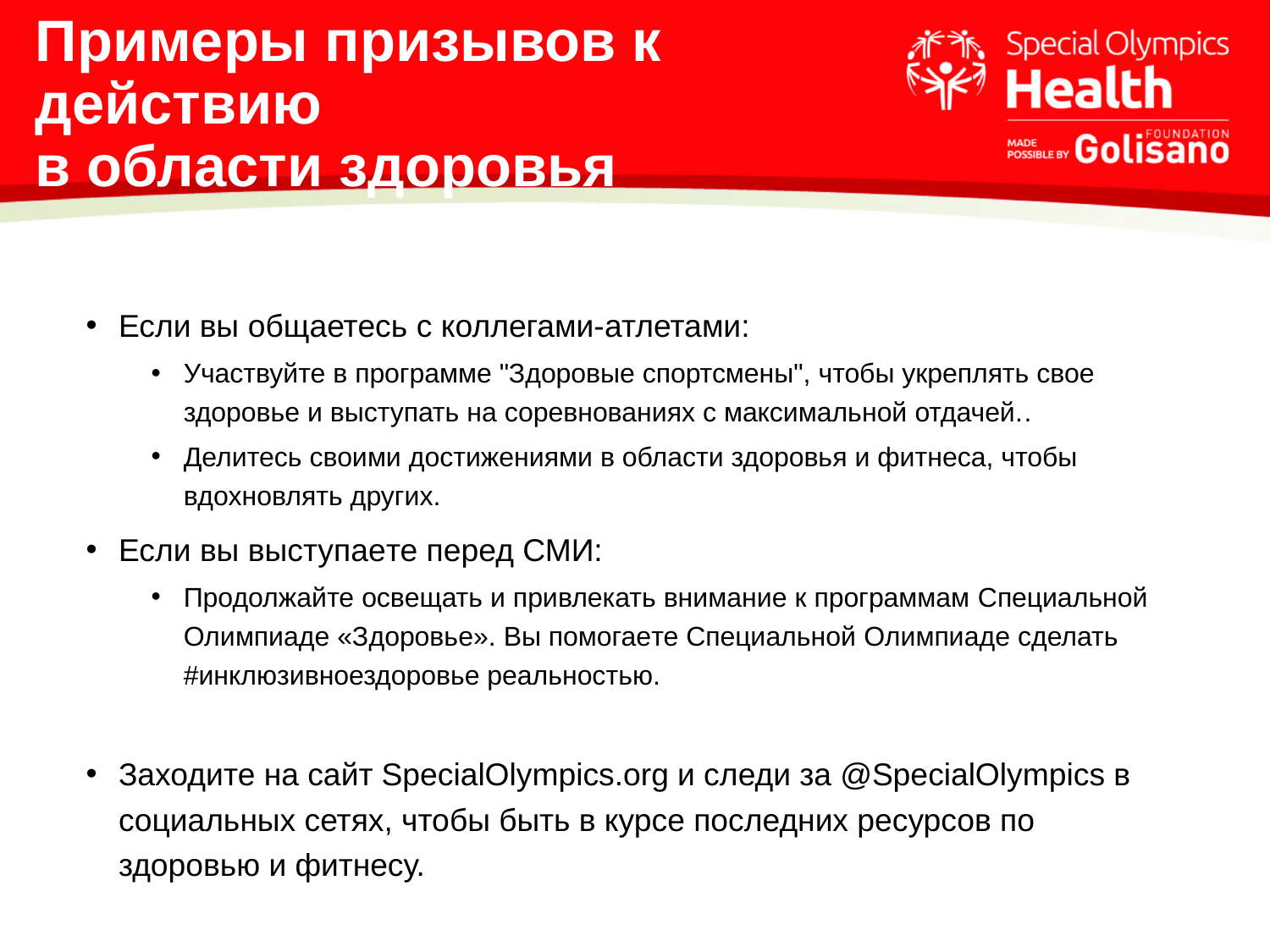

# Примеры призывов к действию в области здоровья
Если вы общаетесь с коллегами-атлетами:
Участвуйте в программе "Здоровые спортсмены", чтобы укреплять свое здоровье и выступать на соревнованиях с максимальной отдачей..
Делитесь своими достижениями в области здоровья и фитнеса, чтобы вдохновлять других.
Если вы выступаете перед СМИ:
Продолжайте освещать и привлекать внимание к программам Специальной Олимпиаде «Здоровье». Вы помогаете Специальной Олимпиаде сделать #инклюзивноездоровье реальностью.

Заходите на сайт SpecialOlympics.org и следи за @SpecialOlympics в социальных сетях, чтобы быть в курсе последних ресурсов по здоровью и фитнесу.